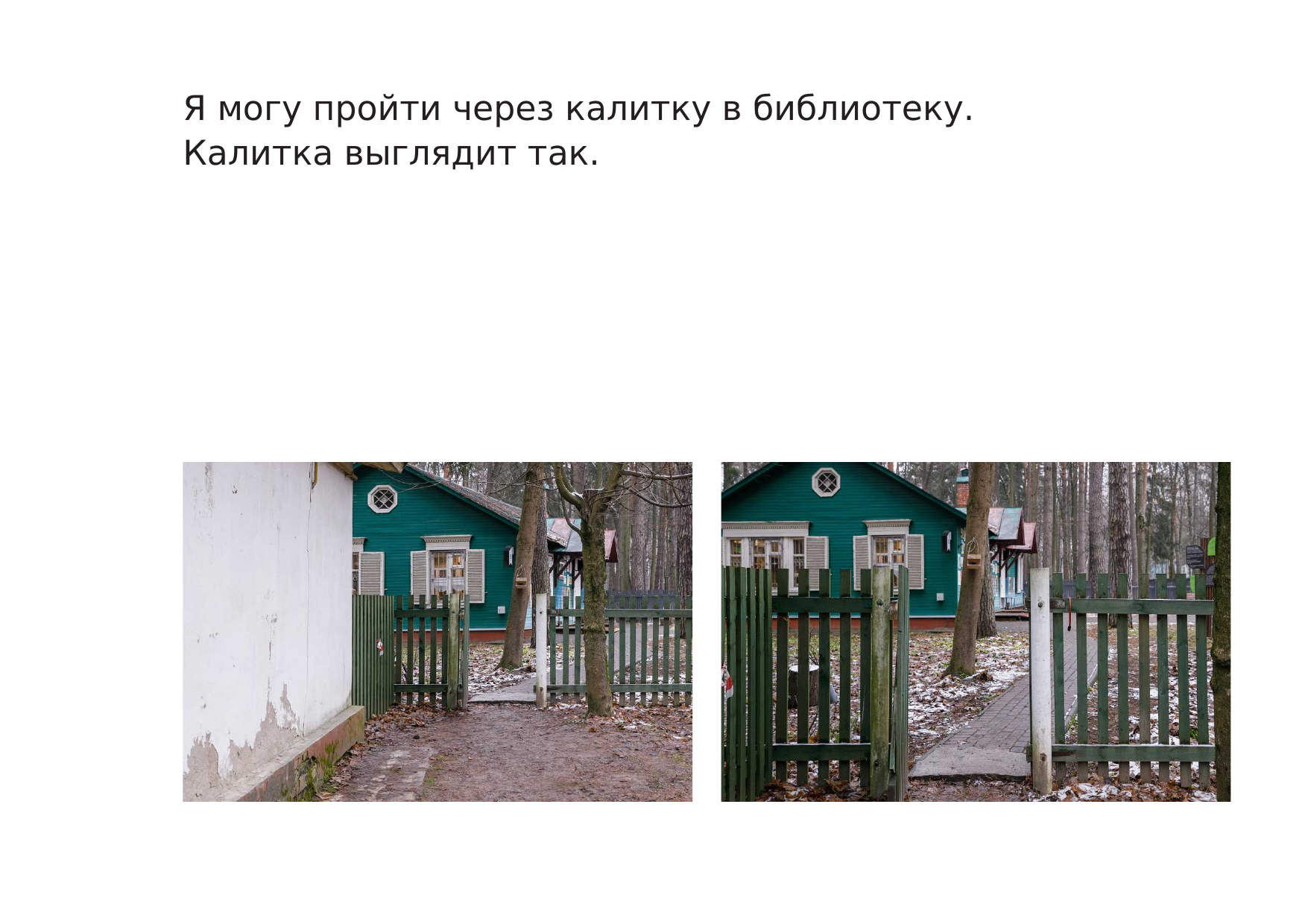

Я могу пройти через калитку в библиотеку.
Калитка выглядит так.